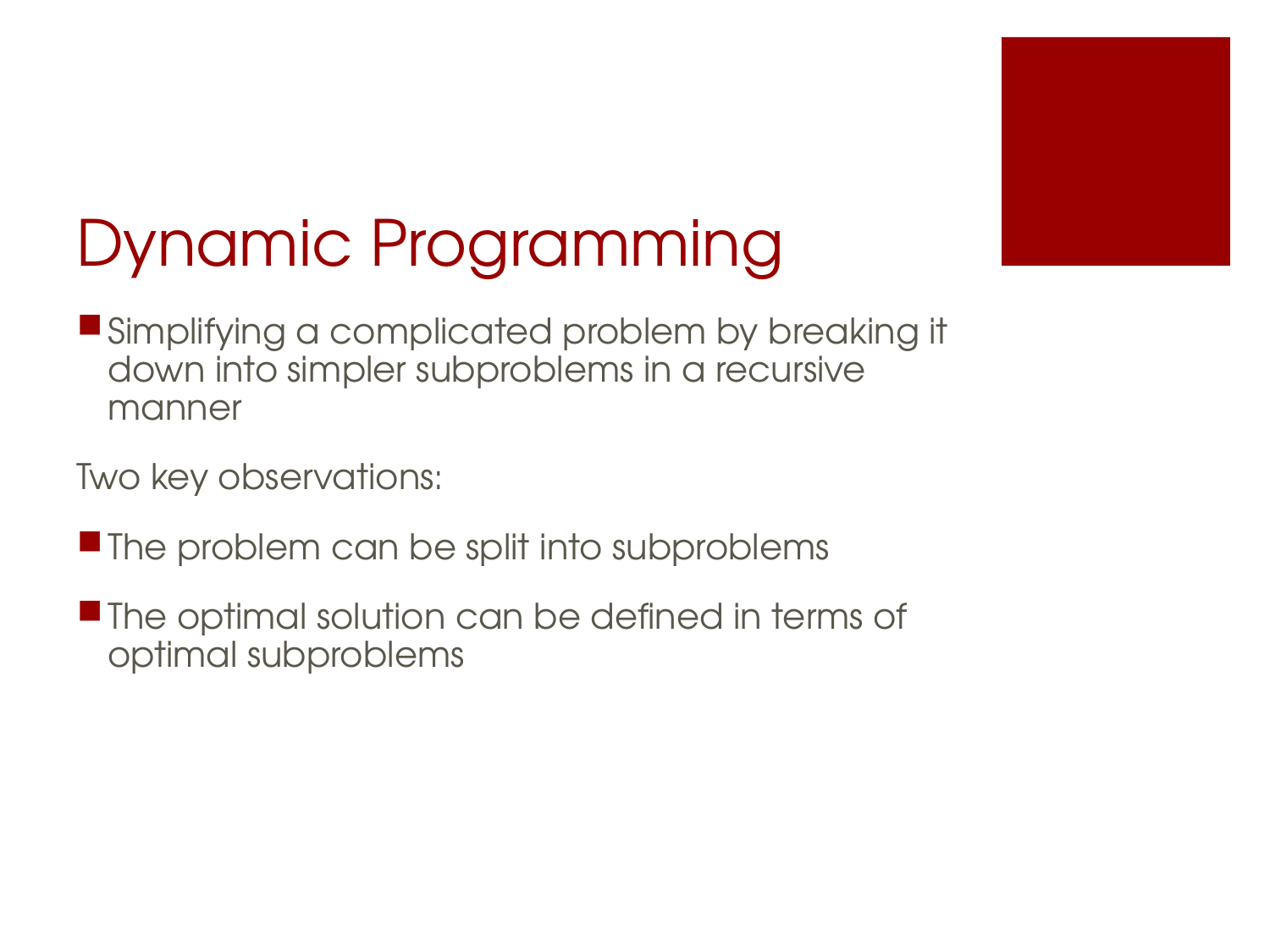

# Dynamic Programming
Simplifying a complicated problem by breaking it down into simpler subproblems in a recursive manner
Two key observations:
The problem can be split into subproblems
The optimal solution can be defined in terms of optimal subproblems